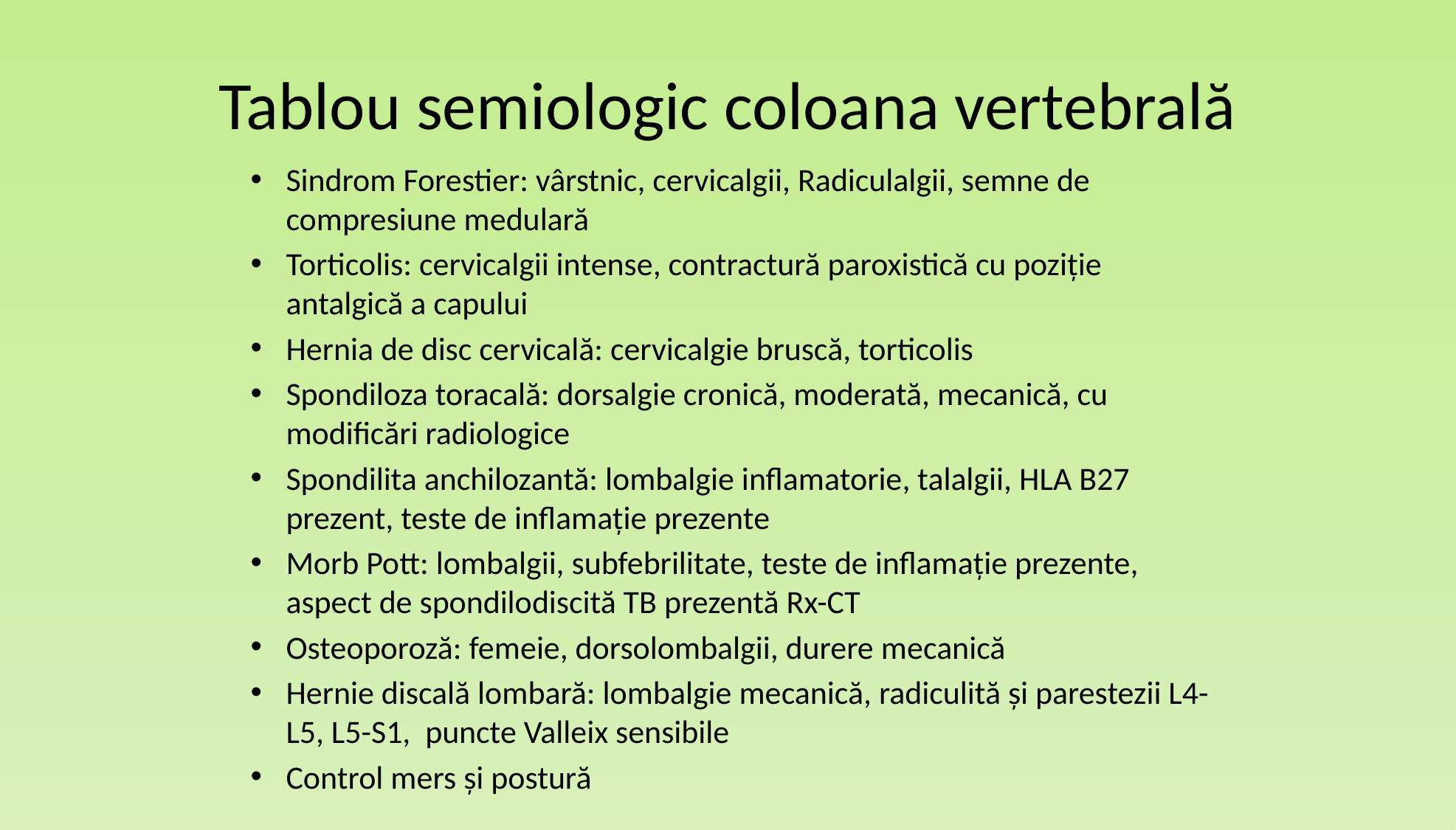

# Tablou semiologic coloana vertebrală
Sindrom Forestier: vârstnic, cervicalgii, Radiculalgii, semne de compresiune medulară
Torticolis: cervicalgii intense, contractură paroxistică cu poziție antalgică a capului
Hernia de disc cervicală: cervicalgie bruscă, torticolis
Spondiloza toracală: dorsalgie cronică, moderată, mecanică, cu modificări radiologice
Spondilita anchilozantă: lombalgie inflamatorie, talalgii, HLA B27 prezent, teste de inflamație prezente
Morb Pott: lombalgii, subfebrilitate, teste de inflamație prezente, aspect de spondilodiscită TB prezentă Rx-CT
Osteoporoză: femeie, dorsolombalgii, durere mecanică
Hernie discală lombară: lombalgie mecanică, radiculită și parestezii L4-L5, L5-S1,  puncte Valleix sensibile
Control mers și postură